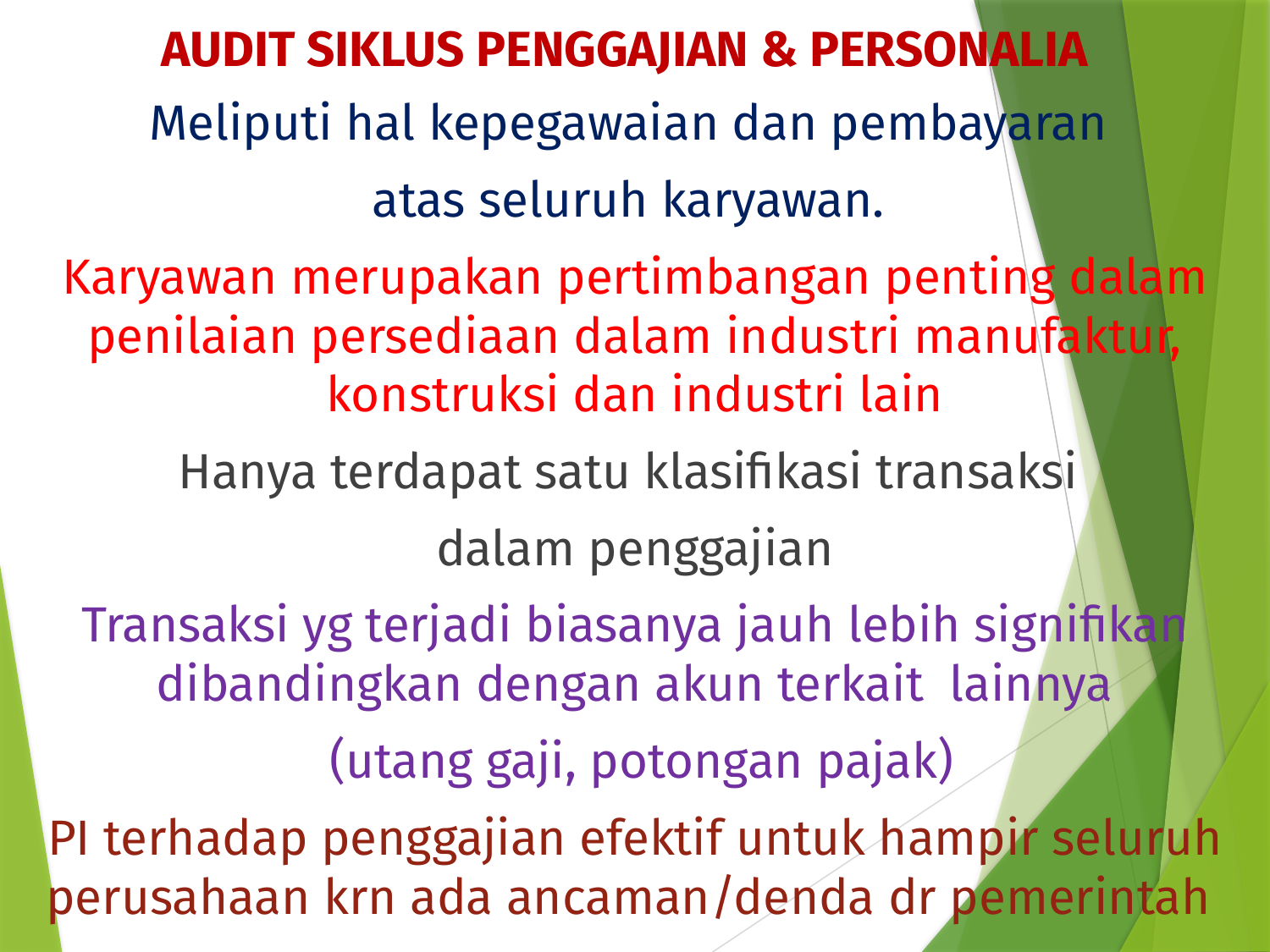

# AUDIT SIKLUS PENGGAJIAN & PERSONALIA
Meliputi hal kepegawaian dan pembayaran
atas seluruh karyawan.
Karyawan merupakan pertimbangan penting dalam penilaian persediaan dalam industri manufaktur, konstruksi dan industri lain
Hanya terdapat satu klasifikasi transaksi
dalam penggajian
Transaksi yg terjadi biasanya jauh lebih signifikan dibandingkan dengan akun terkait  lainnya
 (utang gaji, potongan pajak)
PI terhadap penggajian efektif untuk hampir seluruh perusahaan krn ada ancaman/denda dr pemerintah